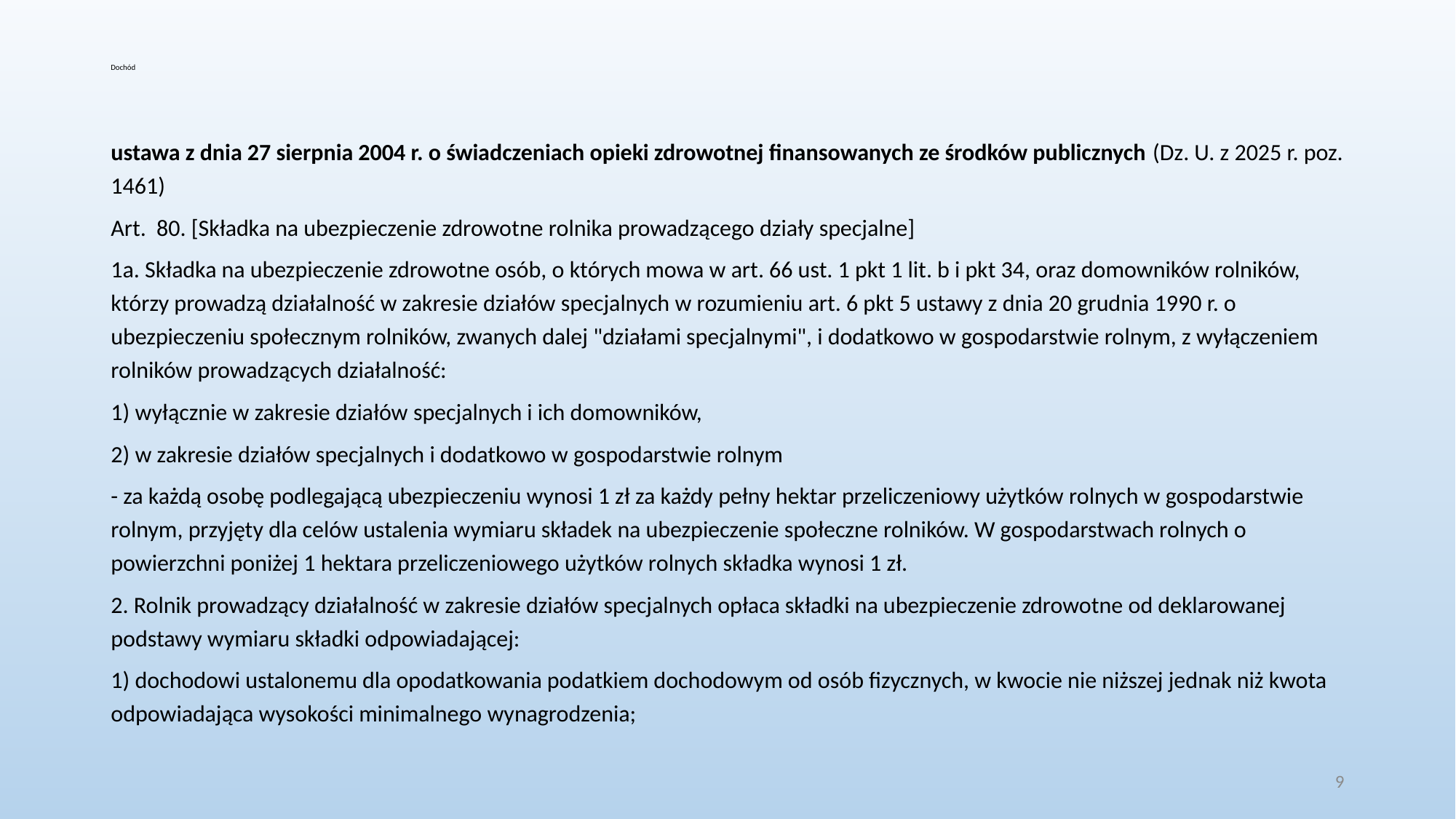

# Dochód
ustawa z dnia 27 sierpnia 2004 r. o świadczeniach opieki zdrowotnej finansowanych ze środków publicznych (Dz. U. z 2025 r. poz. 1461)
Art.  80. [Składka na ubezpieczenie zdrowotne rolnika prowadzącego działy specjalne]
1a. Składka na ubezpieczenie zdrowotne osób, o których mowa w art. 66 ust. 1 pkt 1 lit. b i pkt 34, oraz domowników rolników, którzy prowadzą działalność w zakresie działów specjalnych w rozumieniu art. 6 pkt 5 ustawy z dnia 20 grudnia 1990 r. o ubezpieczeniu społecznym rolników, zwanych dalej "działami specjalnymi", i dodatkowo w gospodarstwie rolnym, z wyłączeniem rolników prowadzących działalność:
1) wyłącznie w zakresie działów specjalnych i ich domowników,
2) w zakresie działów specjalnych i dodatkowo w gospodarstwie rolnym
- za każdą osobę podlegającą ubezpieczeniu wynosi 1 zł za każdy pełny hektar przeliczeniowy użytków rolnych w gospodarstwie rolnym, przyjęty dla celów ustalenia wymiaru składek na ubezpieczenie społeczne rolników. W gospodarstwach rolnych o powierzchni poniżej 1 hektara przeliczeniowego użytków rolnych składka wynosi 1 zł.
2. Rolnik prowadzący działalność w zakresie działów specjalnych opłaca składki na ubezpieczenie zdrowotne od deklarowanej podstawy wymiaru składki odpowiadającej:
1) dochodowi ustalonemu dla opodatkowania podatkiem dochodowym od osób fizycznych, w kwocie nie niższej jednak niż kwota odpowiadająca wysokości minimalnego wynagrodzenia;

9